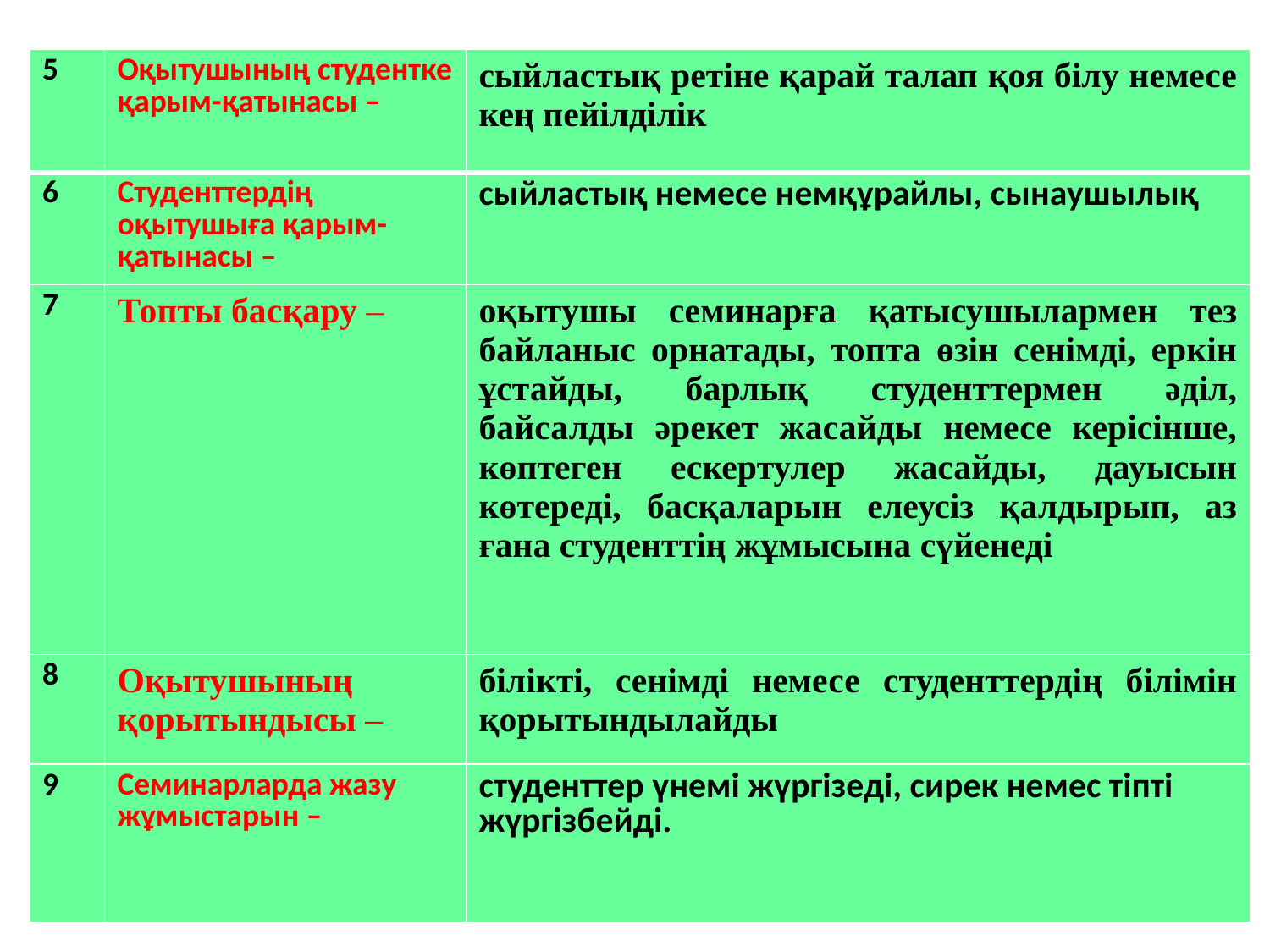

| 5 | Оқытушының студентке қарым-қатынасы – | сыйластық ретіне қарай талап қоя білу немесе кең пейілділік |
| --- | --- | --- |
| 6 | Студенттердің оқытушыға қарым-қатынасы – | сыйластық немесе немқұрайлы, сынаушылық |
| 7 | Топты басқару – | оқытушы семинарға қатысушылармен тез байланыс орнатады, топта өзін сенімді, еркін ұстайды, барлық студенттермен әділ, байсалды әрекет жасайды немесе керісінше, көптеген ескертулер жасайды, дауысын көтереді, басқаларын елеусіз қалдырып, аз ғана студенттің жұмысына сүйенеді |
| 8 | Оқытушының қорытындысы – | білікті, сенімді немесе студенттердің білімін қорытындылайды |
| 9 | Семинарларда жазу жұмыстарын – | студенттер үнемі жүргізеді, сирек немес тіпті жүргізбейді. |